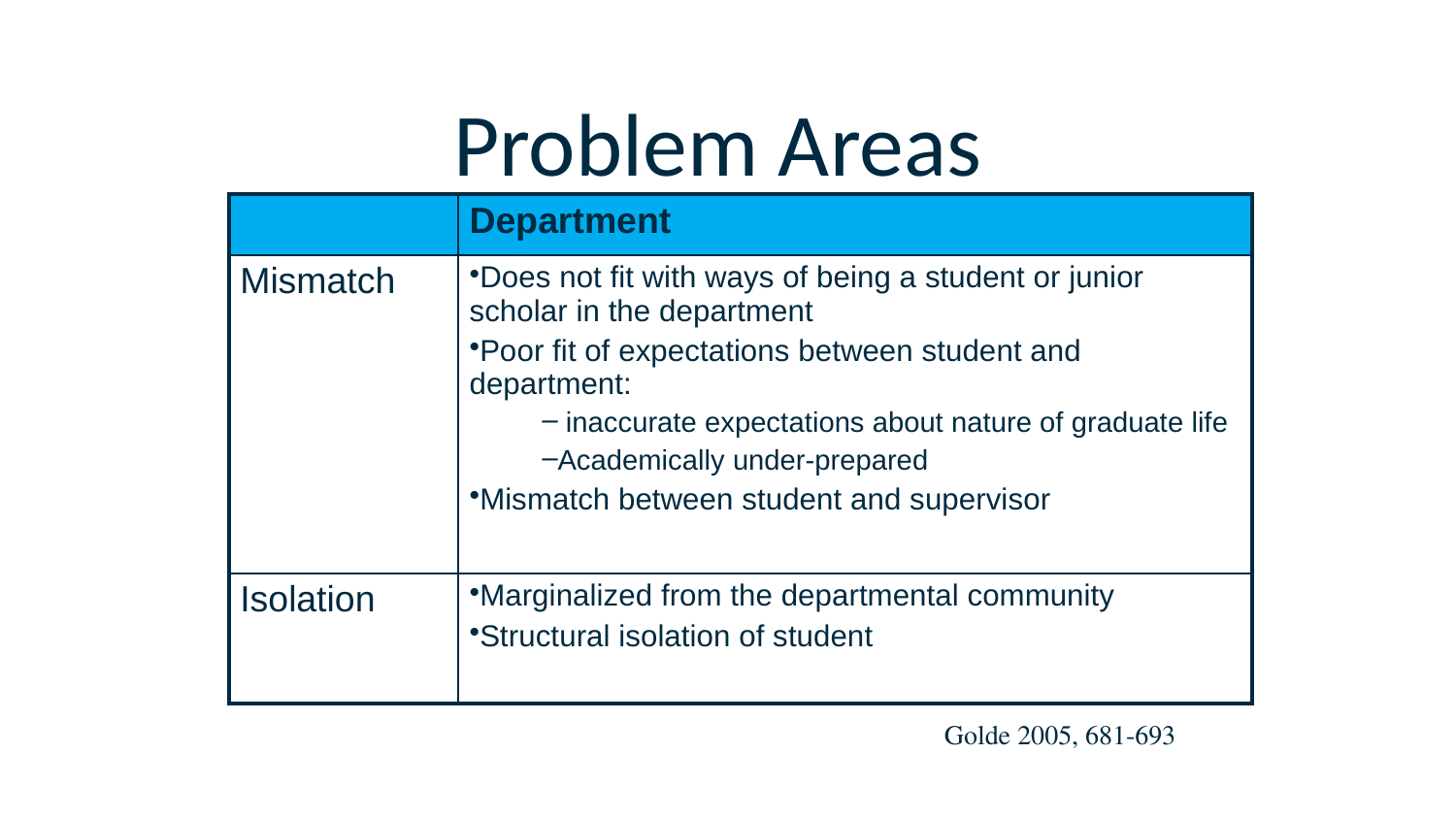

# Problem Areas
|  | Department |
| --- | --- |
| Mismatch | Does not fit with ways of being a student or junior scholar in the department Poor fit of expectations between student and department: inaccurate expectations about nature of graduate life Academically under-prepared Mismatch between student and supervisor |
| Isolation | Marginalized from the departmental community Structural isolation of student |
Golde 2005, 681-693